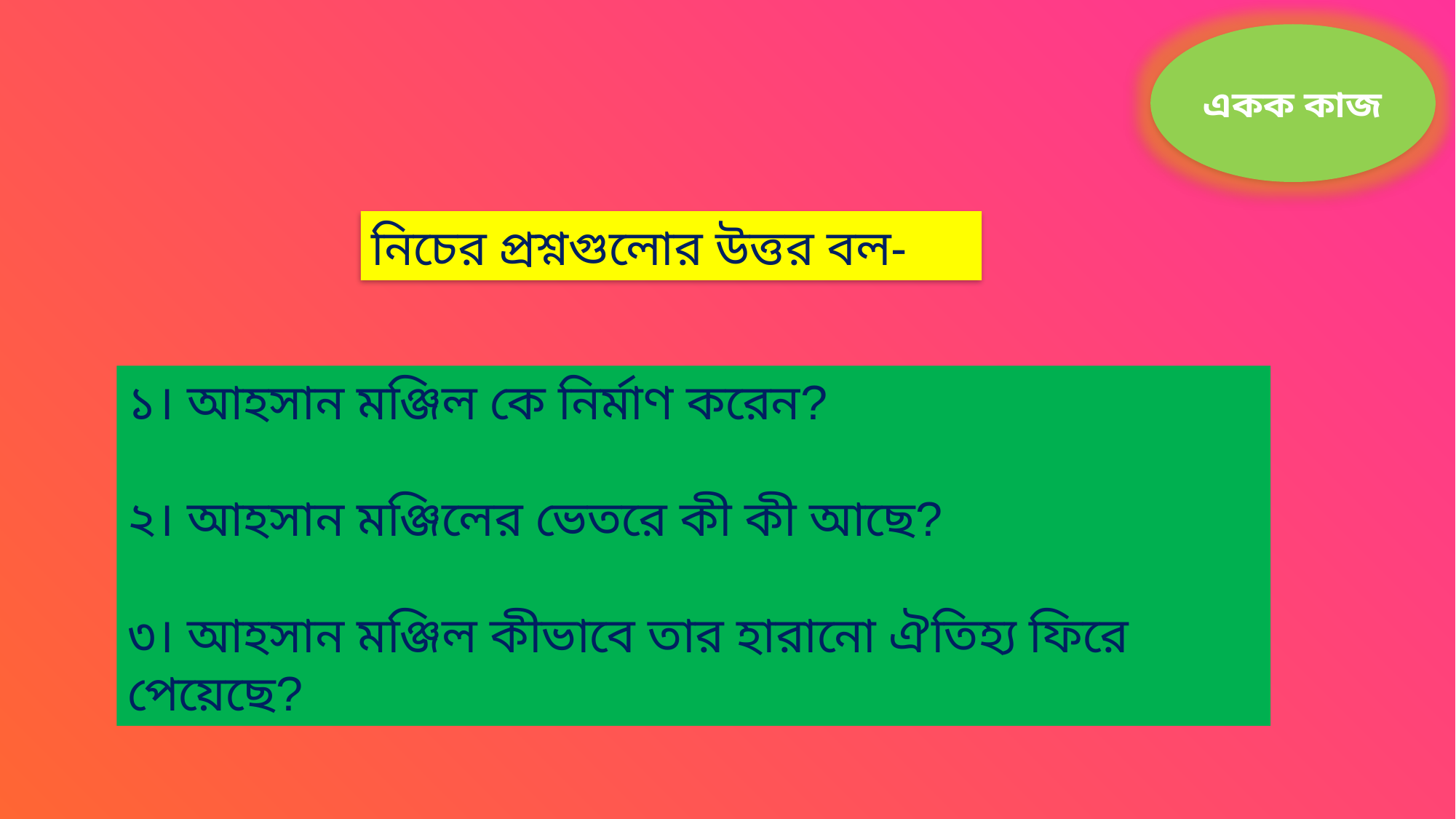

একক কাজ

নিচের প্রশ্নগুলোর উত্তর বল-
১। আহসান মঞ্জিল কে নির্মাণ করেন?

২। আহসান মঞ্জিলের ভেতরে কী কী আছে?

৩। আহসান মঞ্জিল কীভাবে তার হারানো ঐতিহ্য ফিরে পেয়েছে?